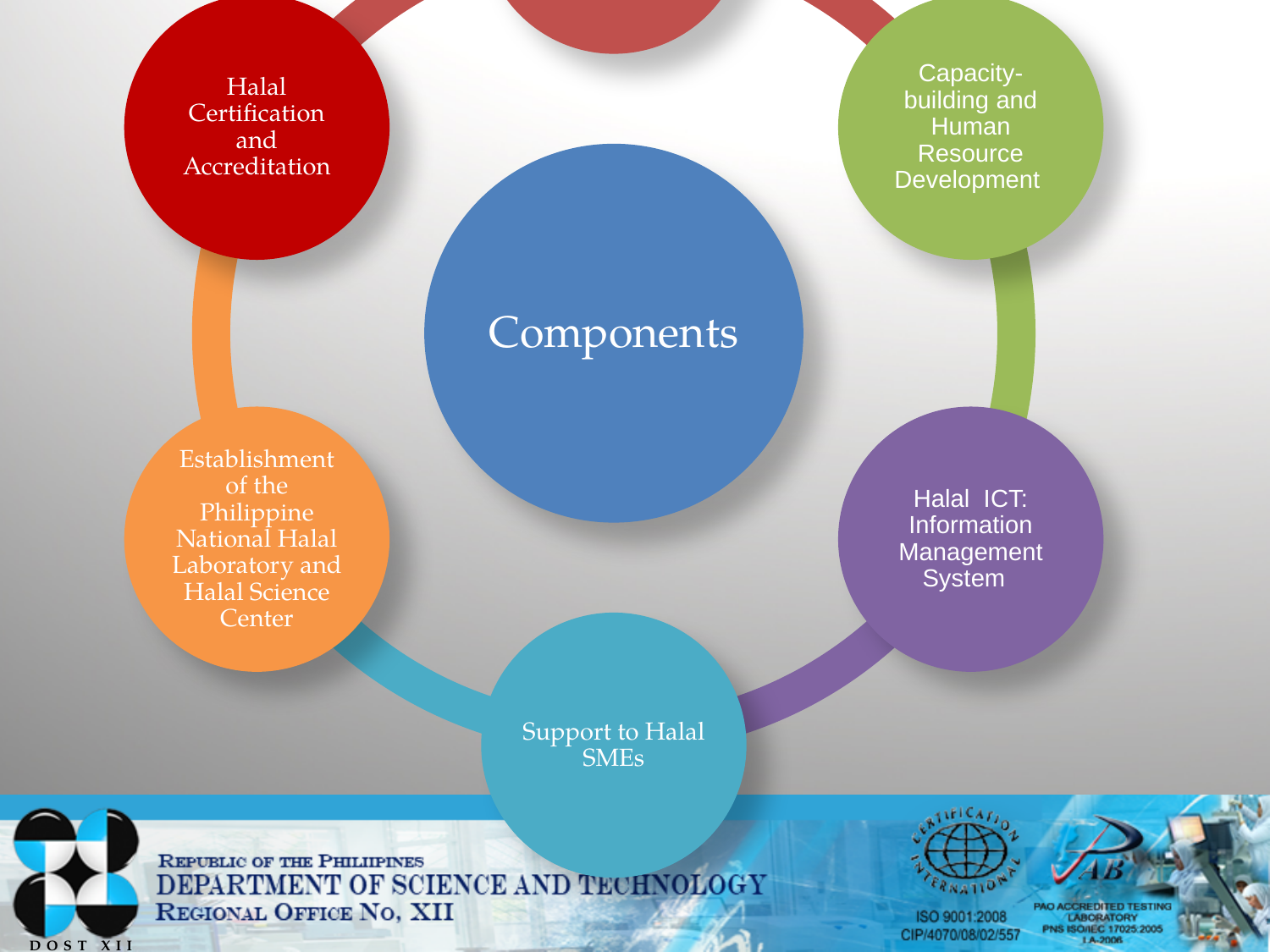

Components
Advocacy and Policy Development
Capacity-building and Human Resource Development
Halal  ICT: Information Management System
Support to Halal SMEs
Establishment of the Philippine National Halal Laboratory and Halal Science Center
Halal Certification and Accreditation
#